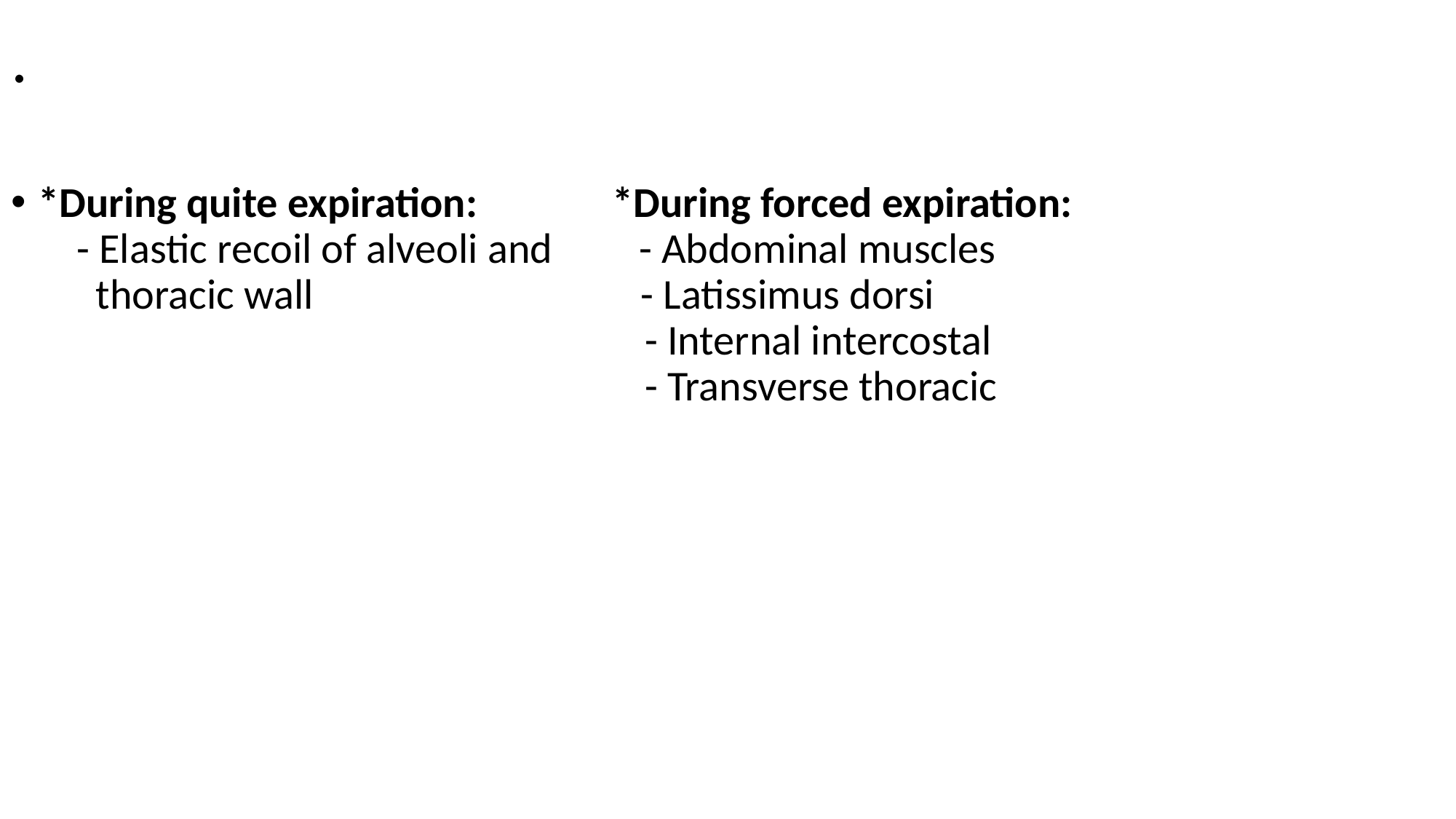

# .
*During quite expiration:              *During forced expiration:
    - Elastic recoil of alveoli and         - Abdominal muscles
      thoracic wall                                  - Latissimus dorsi
                                                               - Internal intercostal
                                                               - Transverse thoracic